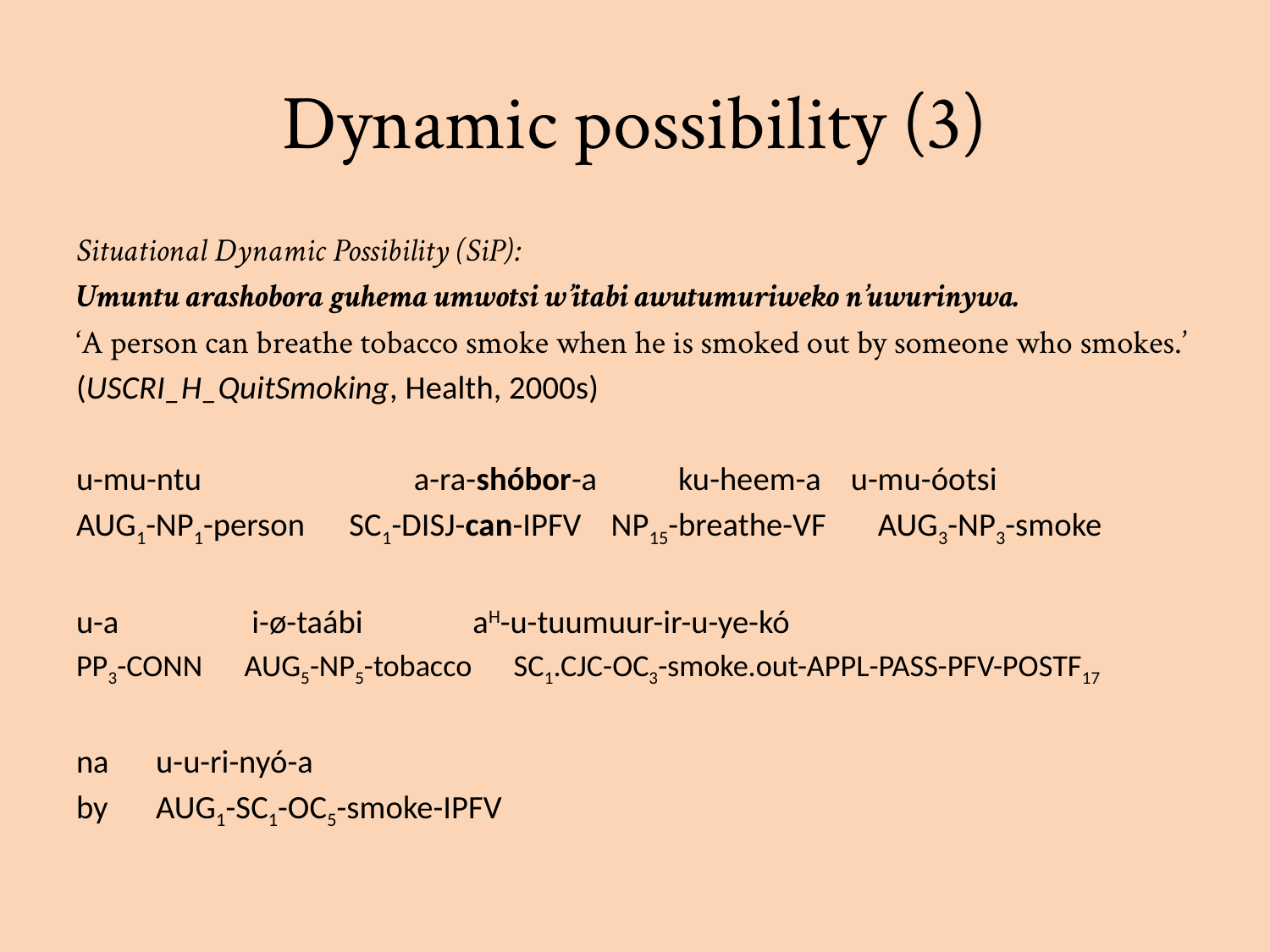

# Dynamic possibility (3)
Situational Dynamic Possibility (SiP):
Umuntu arashobora guhema umwotsi w’itabi awutumuriweko n’uwurinywa.
‘A person can breathe tobacco smoke when he is smoked out by someone who smokes.’
(USCRI_H_QuitSmoking, Health, 2000s)

u-mu-ntu	                   a-ra-shóbor-a           ku-heem-a    u-mu-óotsi
AUG1-NP1-person      SC1-DISJ-can-IPFV    NP15-breathe-VF       AUG3-NP3-smoke

u-a                  i-ø-taábi	       aH-u-tuumuur-ir-u-ye-kó
PP3-CONN      AUG5-NP5-tobacco      SC1.CJC-OC3-smoke.out-APPL-PASS-PFV-POSTF17

na	    u-u-ri-nyó-a
by	    AUG1-SC1-OC5-smoke-IPFV